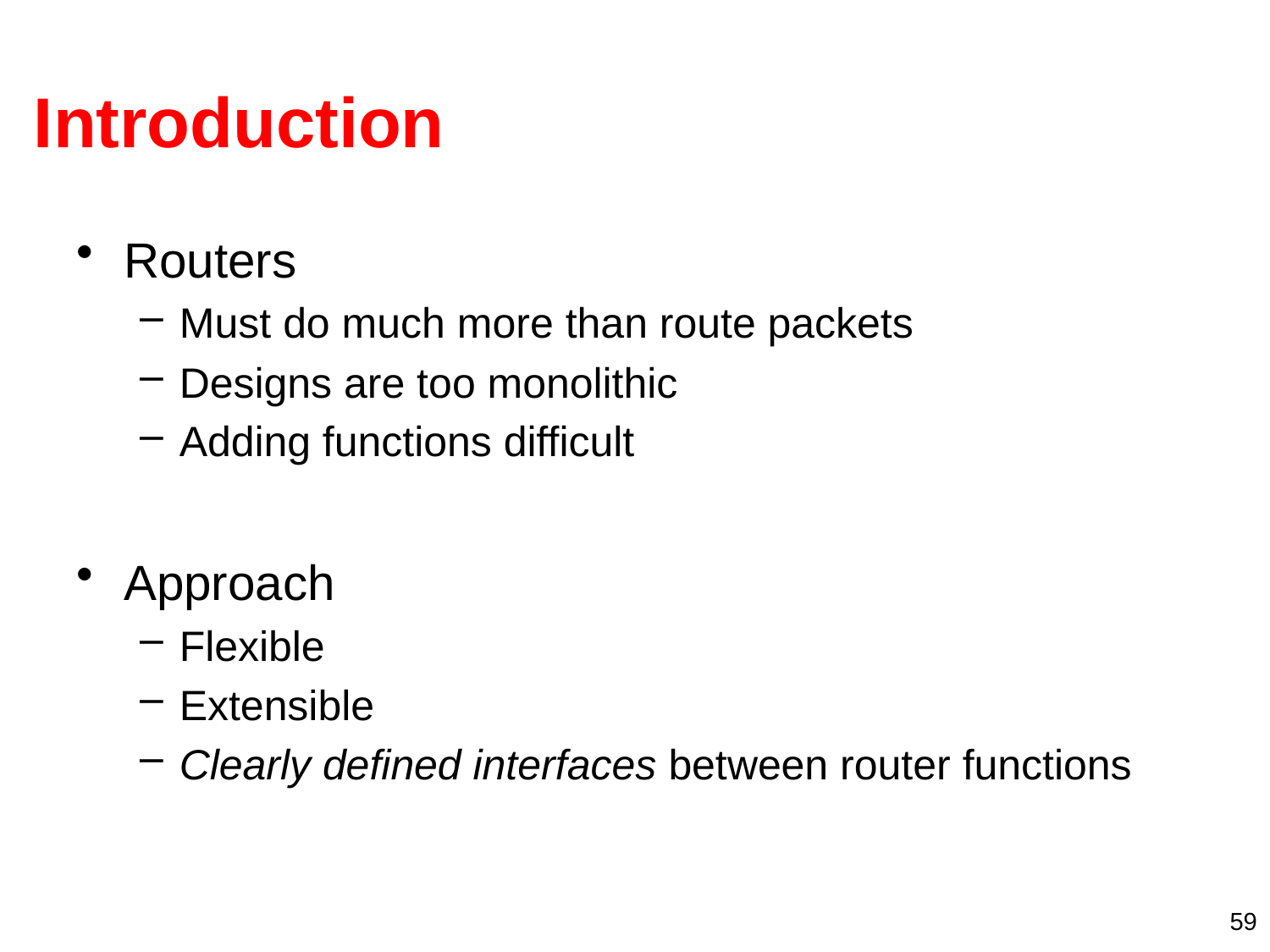

# Introduction
Routers
Must do much more than route packets
Designs are too monolithic
Adding functions difficult

Approach
Flexible
Extensible
Clearly defined interfaces between router functions

59